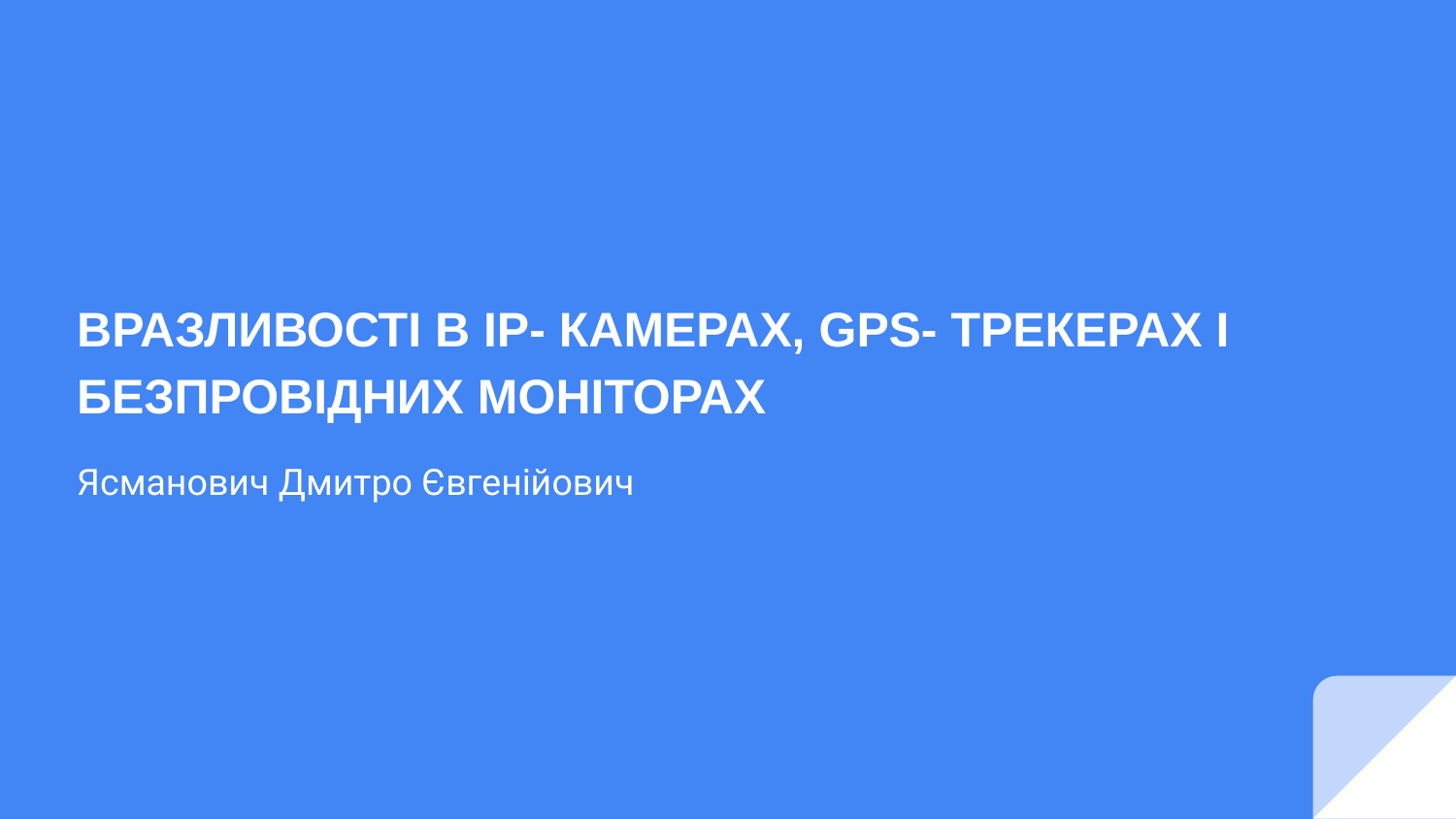

# ВРАЗЛИВОСТІ В IP- КАМЕРАХ, GPS- ТРЕКЕРАХ І БЕЗПРОВІДНИХ МОНІТОРАХ
Ясманович Дмитро Євгенійович